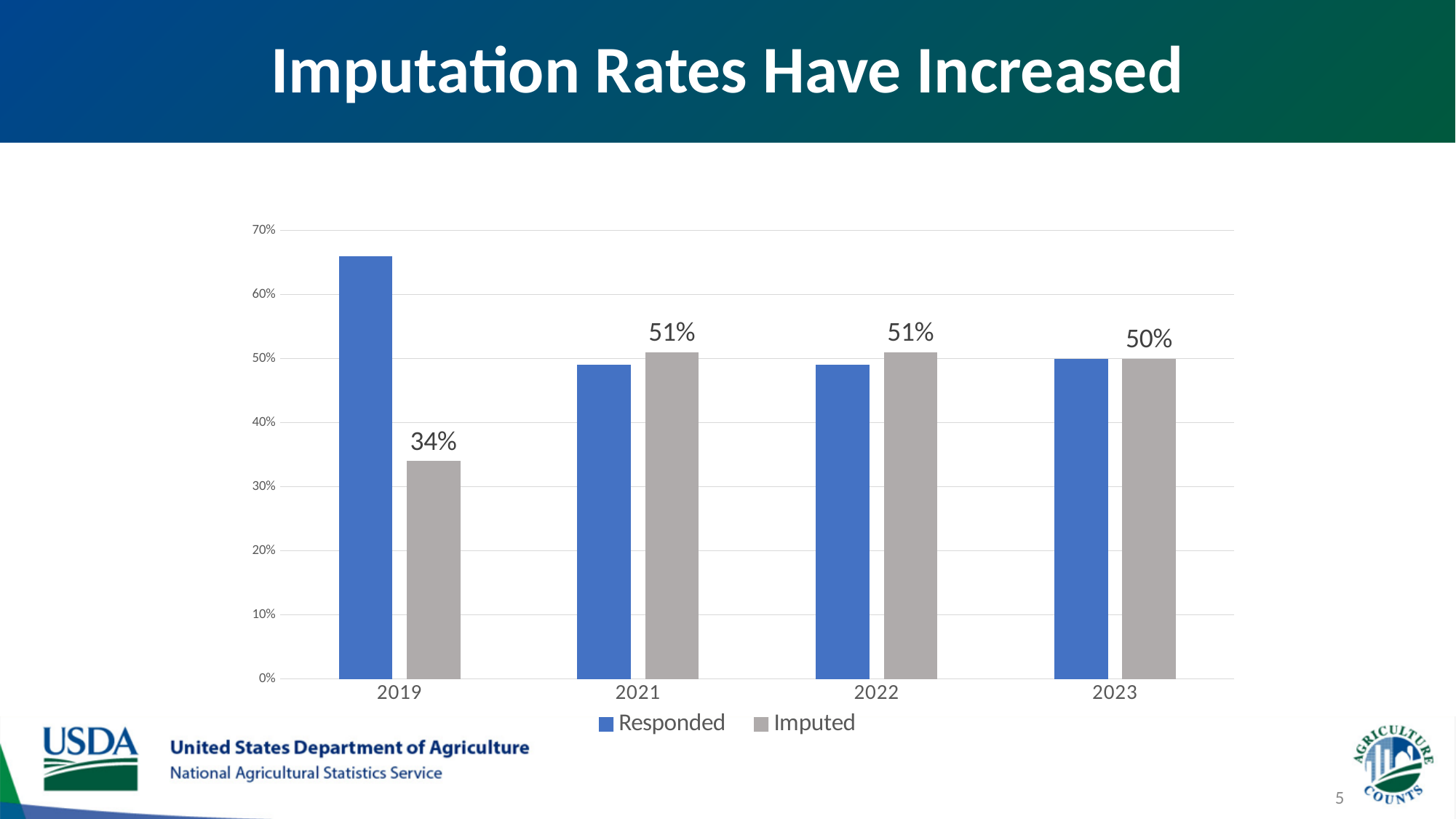

Imputation Rates Have Increased

### Chart

| Category | Responded | Imputed |
|---|---|---|
| 2019 | 0.66 | 0.34 |
| 2021 | 0.49 | 0.51 |
| 2022 | 0.49 | 0.51 |
| 2023 | 0.5 | 0.5 |
5